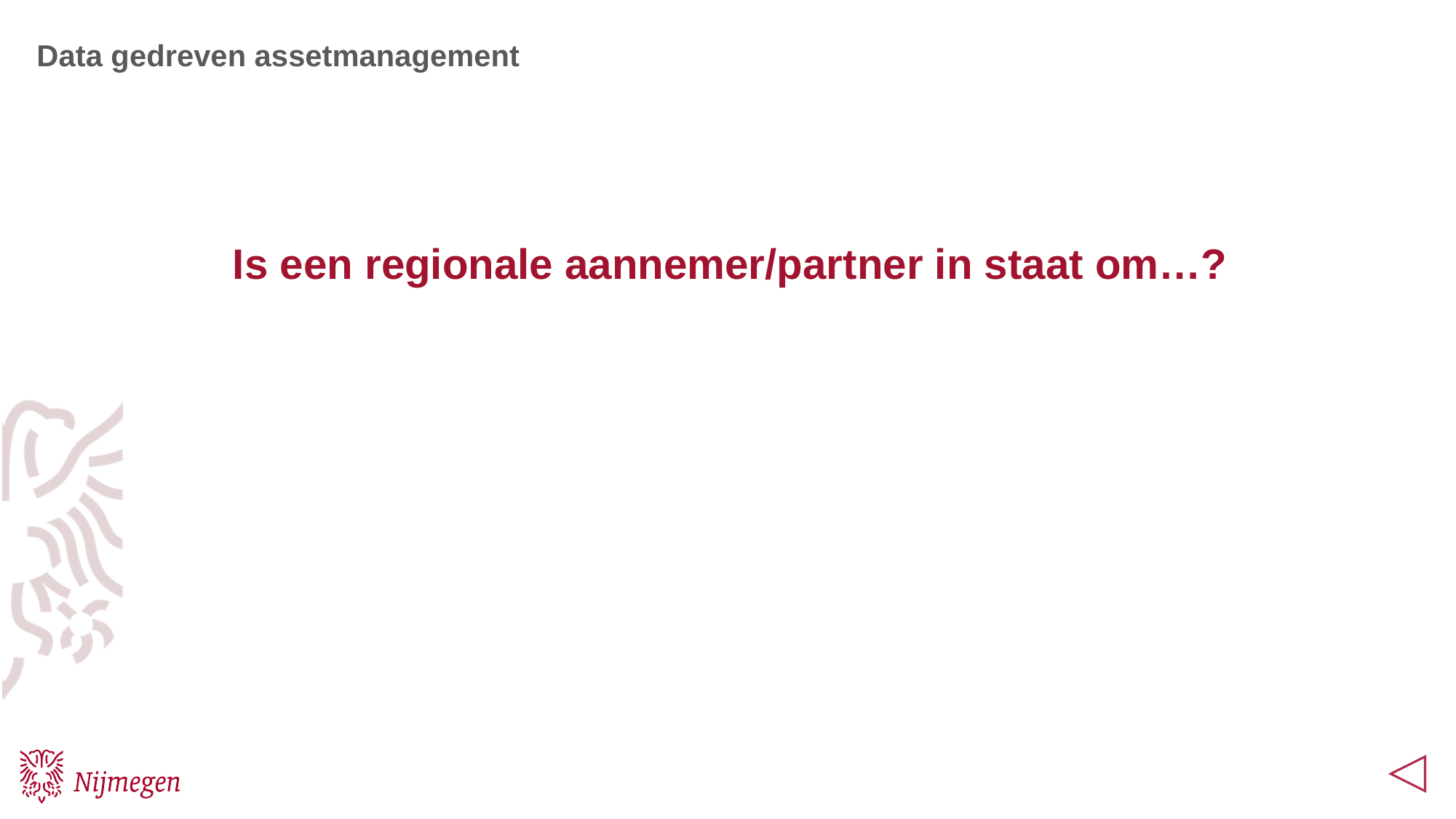

Data gedreven assetmanagement

Is een regionale aannemer/partner in staat om…?